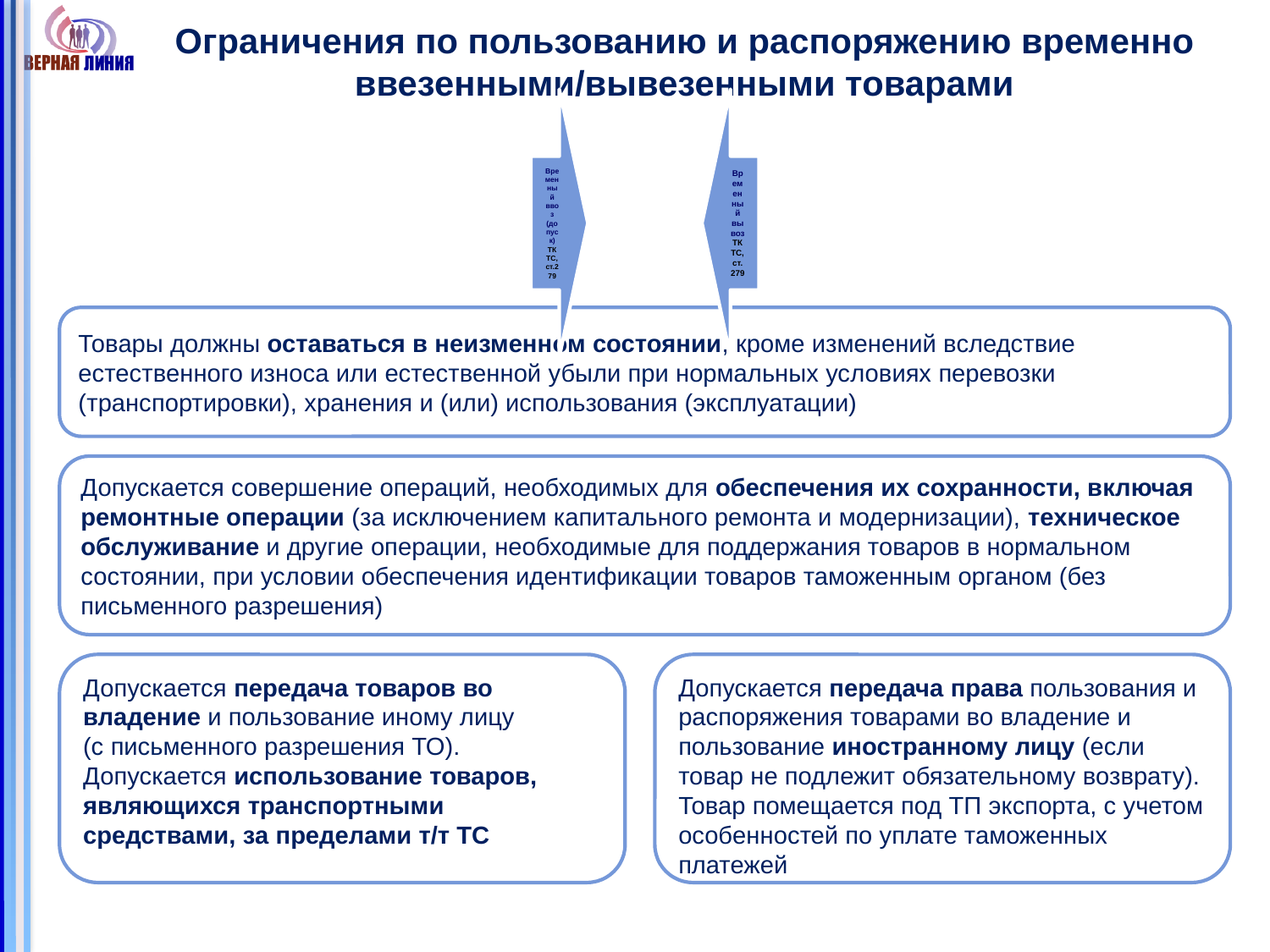

# Ограничения по пользованию и распоряжению временно ввезенными/вывезенными товарами
Временный ввоз (допуск)
ТК ТС, ст.279
Временный вывоз
ТК ТС, ст.279
Товары должны оставаться в неизменном состоянии, кроме изменений вследствие естественного износа или естественной убыли при нормальных условиях перевозки (транспортировки), хранения и (или) использования (эксплуатации)
Допускается совершение операций, необходимых для обеспечения их сохранности, включая ремонтные операции (за исключением капитального ремонта и модернизации), техническое обслуживание и другие операции, необходимые для поддержания товаров в нормальном состоянии, при условии обеспечения идентификации товаров таможенным органом (без письменного разрешения)
Допускается передача товаров во владение и пользование иному лицу
(с письменного разрешения ТО).
Допускается использование товаров, являющихся транспортными средствами, за пределами т/т ТС

Допускается передача права пользования и распоряжения товарами во владение и пользование иностранному лицу (если товар не подлежит обязательному возврату).
Товар помещается под ТП экспорта, с учетом особенностей по уплате таможенных платежей